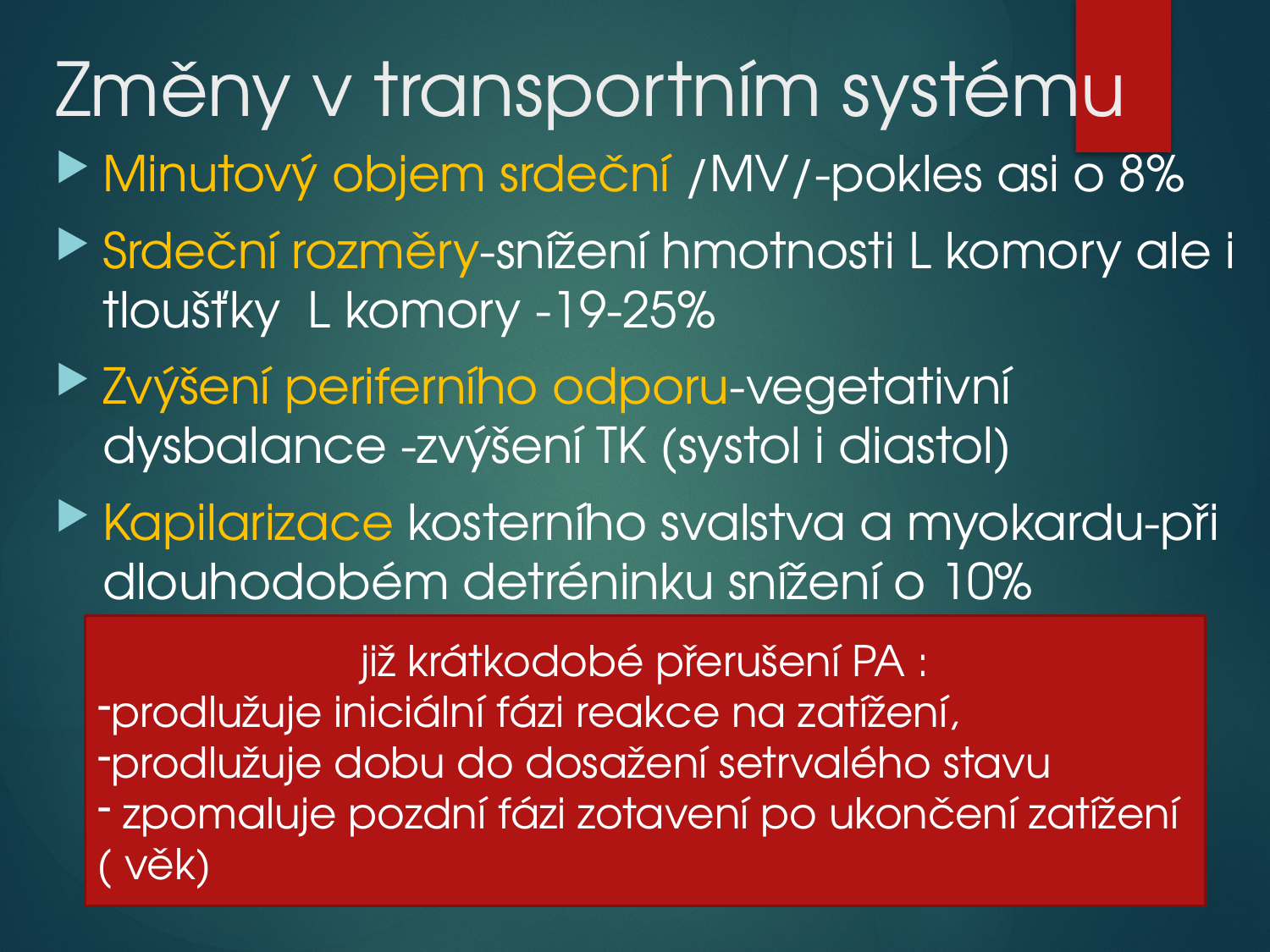

# Změny v transportním systému
Minutový objem srdeční /MV/-pokles asi o 8%
Srdeční rozměry-snížení hmotnosti L komory ale i tloušťky  L komory -19-25%
Zvýšení periferního odporu-vegetativní dysbalance -zvýšení TK (systol i diastol)
Kapilarizace kosterního svalstva a myokardu-při dlouhodobém detréninku snížení o 10%

již krátkodobé přerušení PA :
prodlužuje iniciální fázi reakce na zatížení,
prodlužuje dobu do dosažení setrvalého stavu
 zpomaluje pozdní fázi zotavení po ukončení zatížení ( věk)